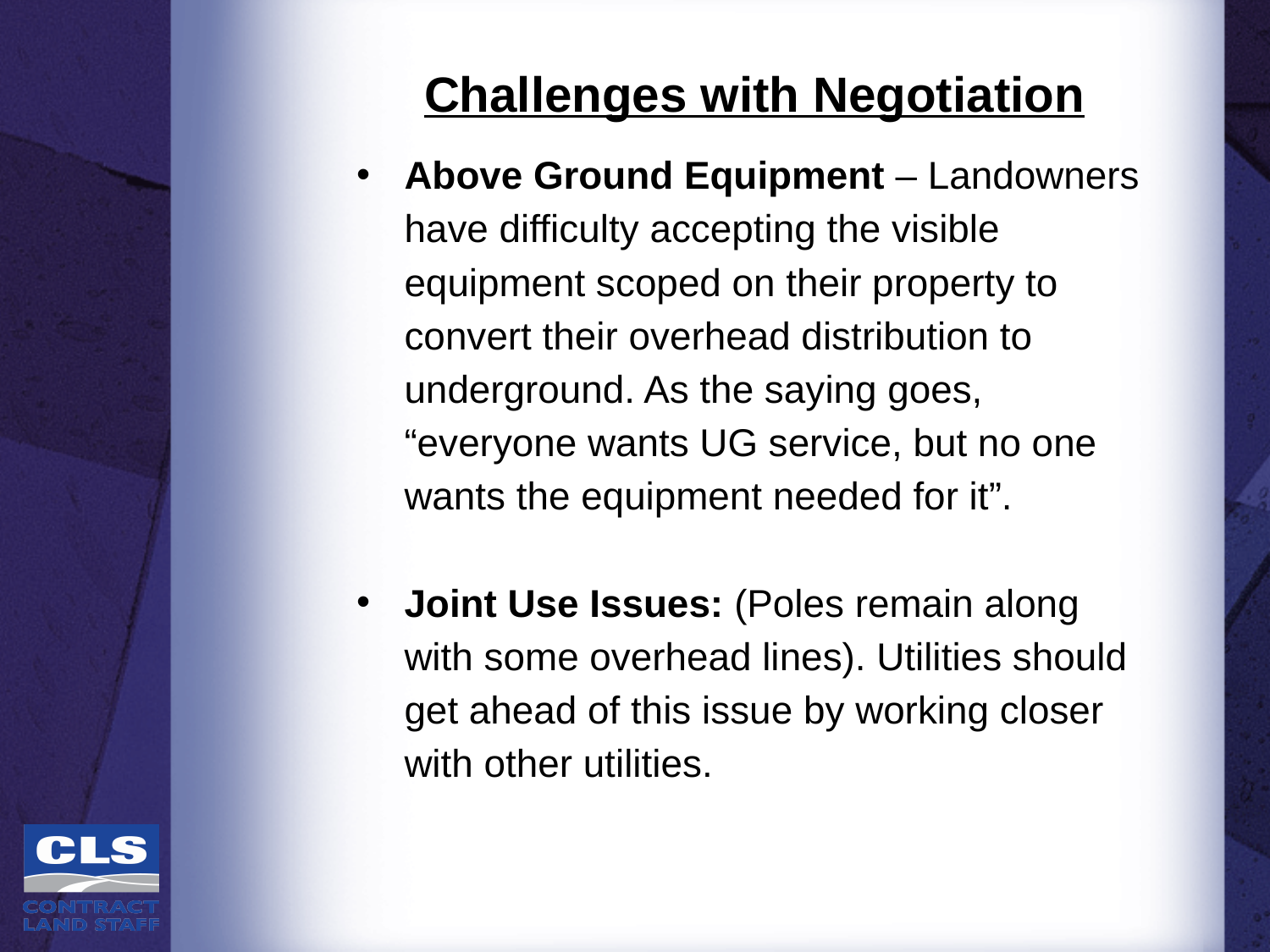

Challenges with Negotiation

Above Ground Equipment – Landowners have difficulty accepting the visible equipment scoped on their property to convert their overhead distribution to underground. As the saying goes, “everyone wants UG service, but no one wants the equipment needed for it”.

Joint Use Issues: (Poles remain along with some overhead lines). Utilities should get ahead of this issue by working closer with other utilities.